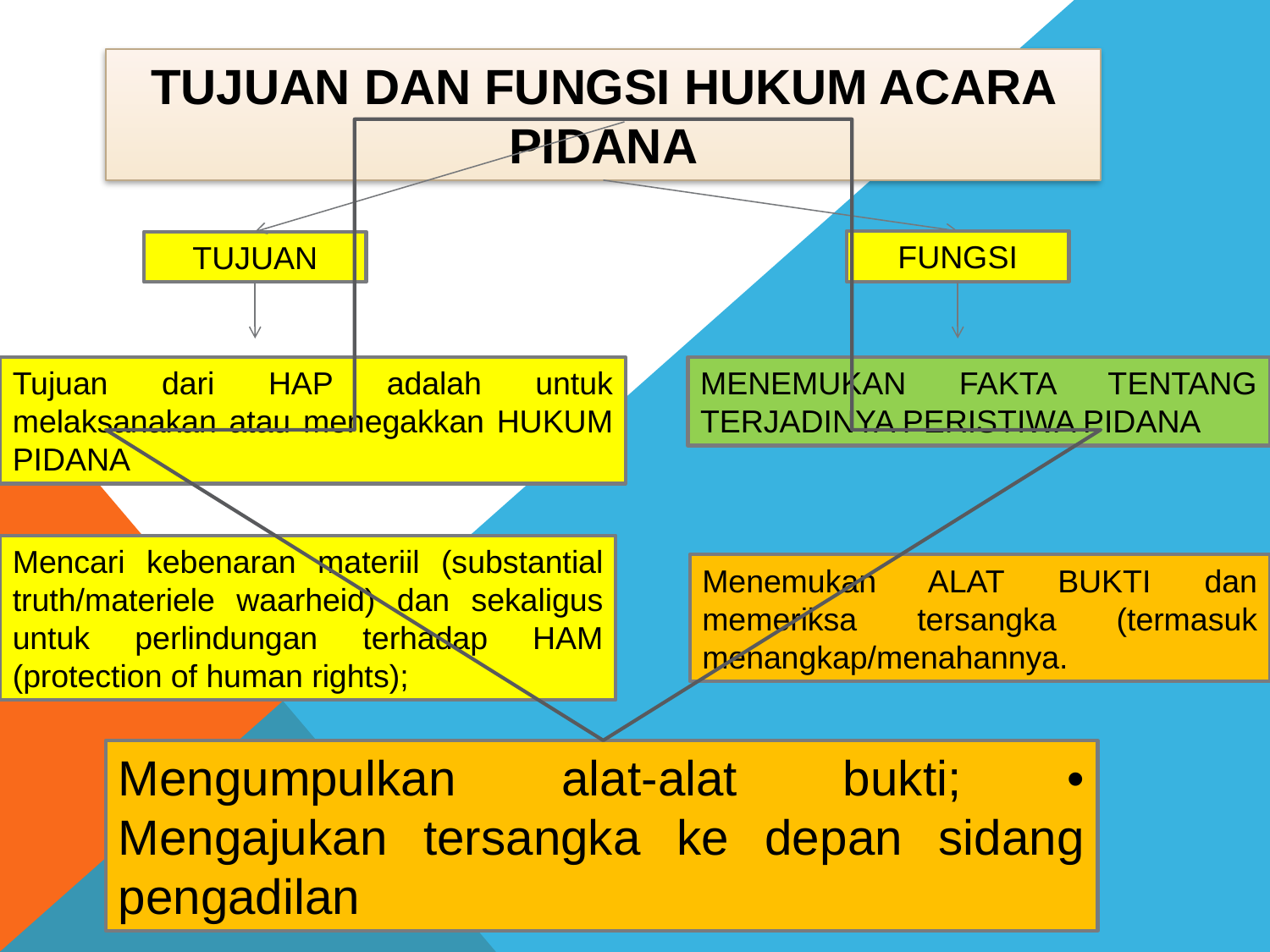

TUJUAN DAN FUNGSI HUKUM ACARA PIDANA

FUNGSI
TUJUAN
Tujuan dari HAP adalah untuk melaksanakan atau menegakkan HUKUM PIDANA
MENEMUKAN FAKTA TENTANG TERJADINYA PERISTIWA PIDANA
Mencari kebenaran materiil (substantial truth/materiele waarheid) dan sekaligus untuk perlindungan terhadap HAM (protection of human rights);
Menemukan ALAT BUKTI dan memeriksa tersangka (termasuk menangkap/menahannya.
Mengumpulkan alat-alat bukti; • Mengajukan tersangka ke depan sidang pengadilan